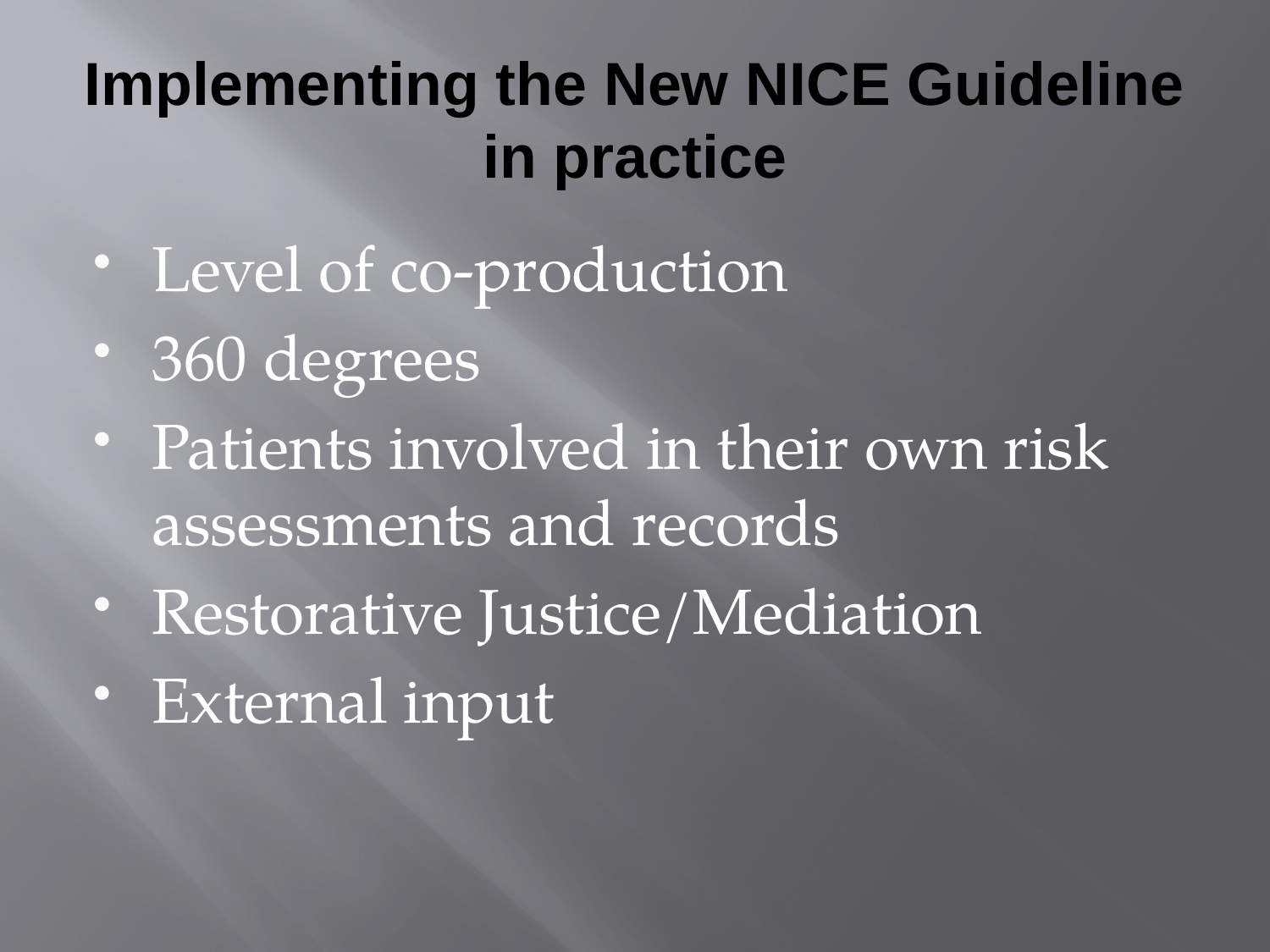

# Implementing the New NICE Guideline in practice
Level of co-production
360 degrees
Patients involved in their own risk assessments and records
Restorative Justice/Mediation
External input